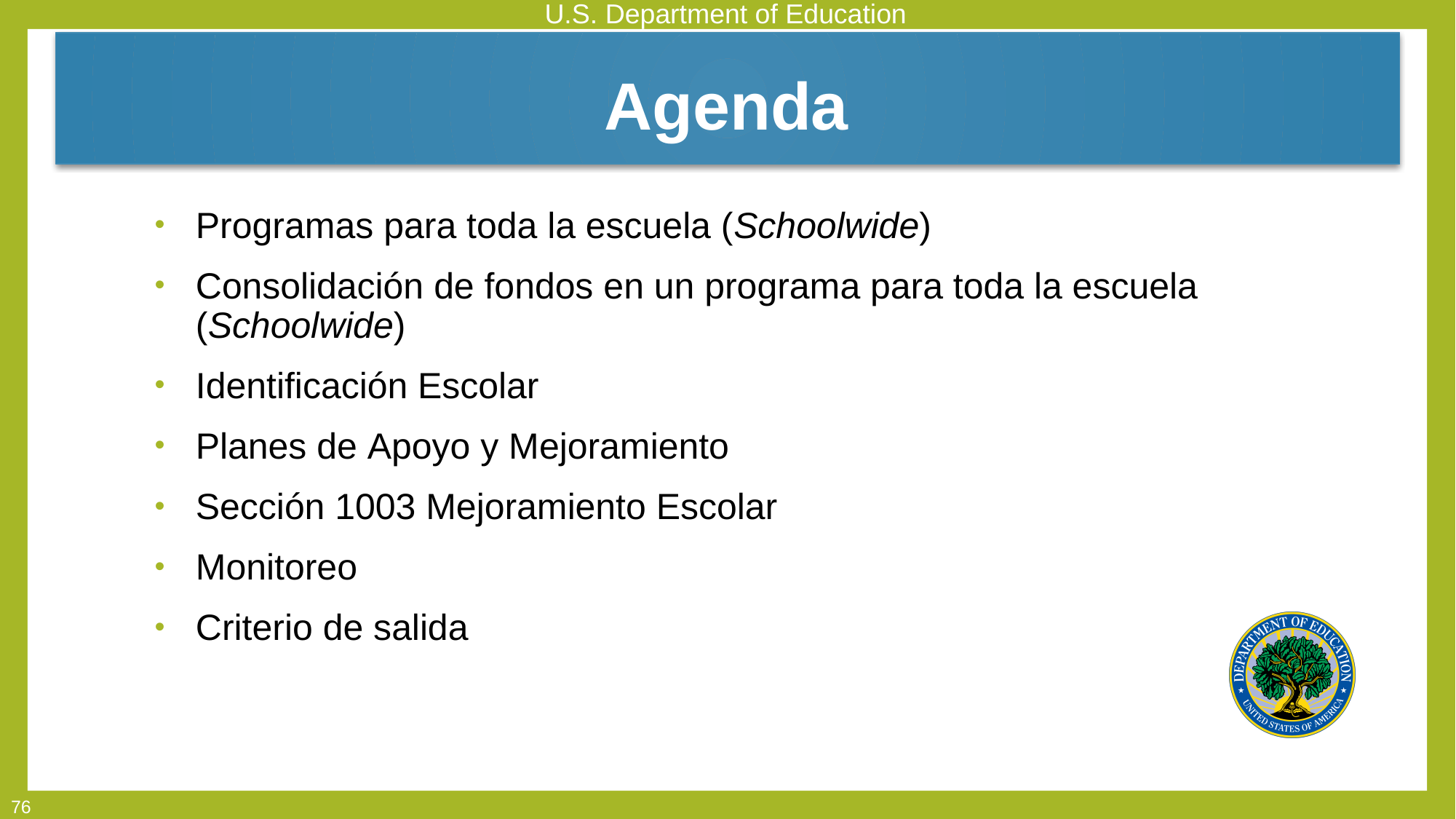

Agenda
Programas para toda la escuela (Schoolwide)
Consolidación de fondos en un programa para toda la escuela (Schoolwide)
Identificación Escolar
Planes de Apoyo y Mejoramiento
Sección 1003 Mejoramiento Escolar
Monitoreo
Criterio de salida

76